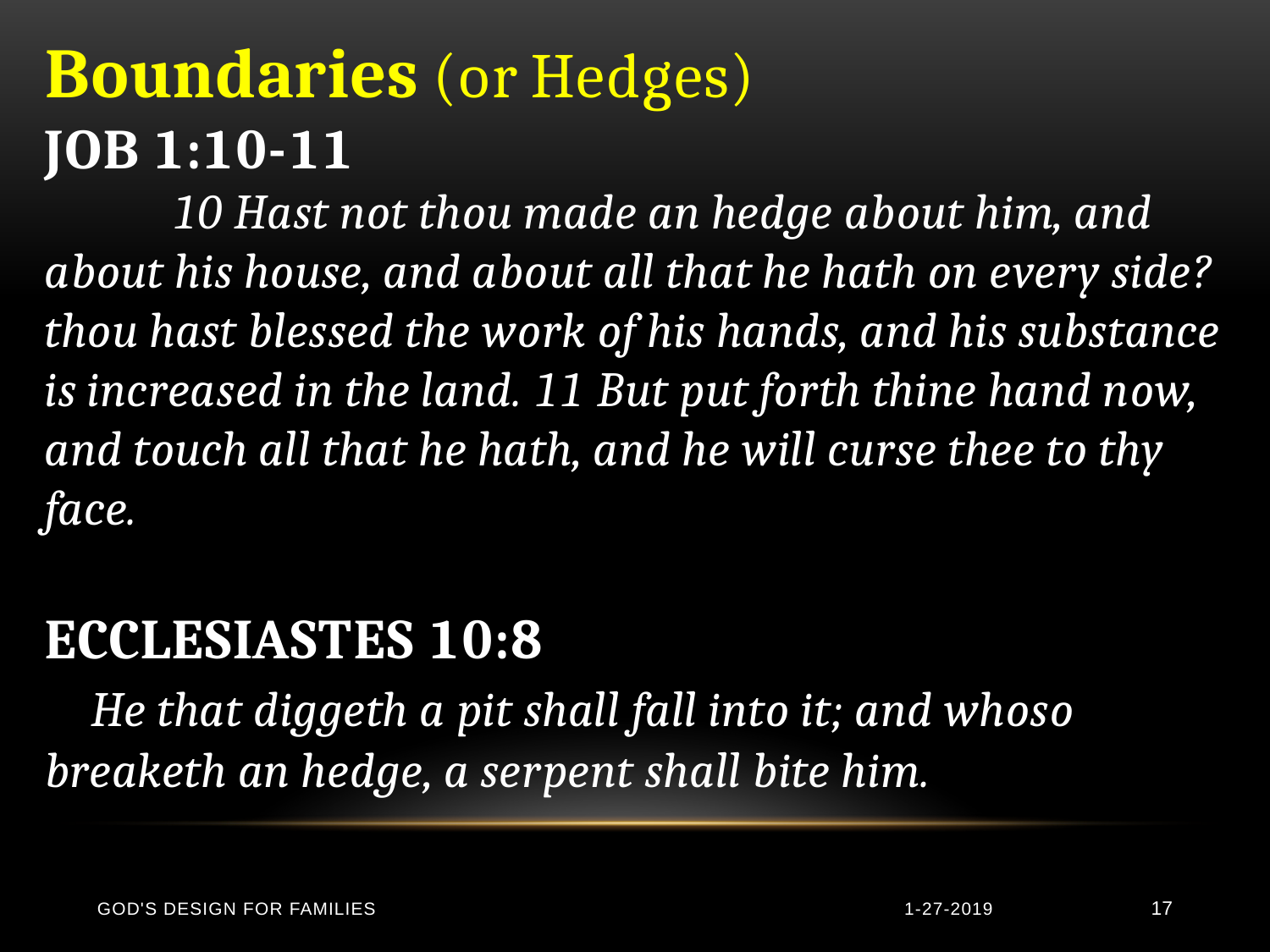

Boundaries (or Hedges)
JOB 1:10-11
  	10 Hast not thou made an hedge about him, and about his house, and about all that he hath on every side? thou hast blessed the work of his hands, and his substance is increased in the land. 11 But put forth thine hand now, and touch all that he hath, and he will curse thee to thy face.

ECCLESIASTES 10:8
    He that diggeth a pit shall fall into it; and whoso breaketh an hedge, a serpent shall bite him.
God's Design for Families
1-27-2019
17